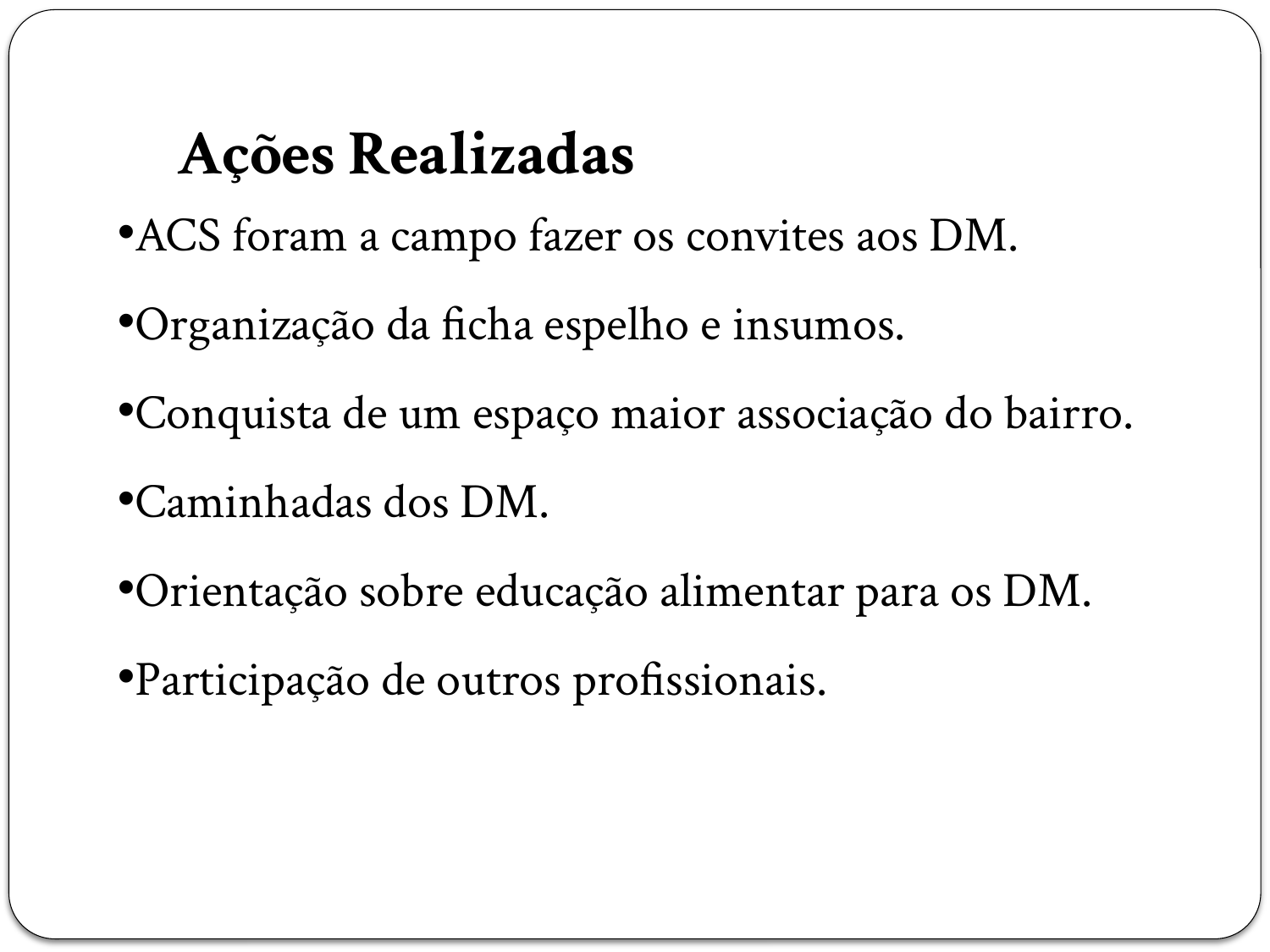

Ações Realizadas
ACS foram a campo fazer os convites aos DM.
Organização da ficha espelho e insumos.
Conquista de um espaço maior associação do bairro.
Caminhadas dos DM.
Orientação sobre educação alimentar para os DM.
Participação de outros profissionais.